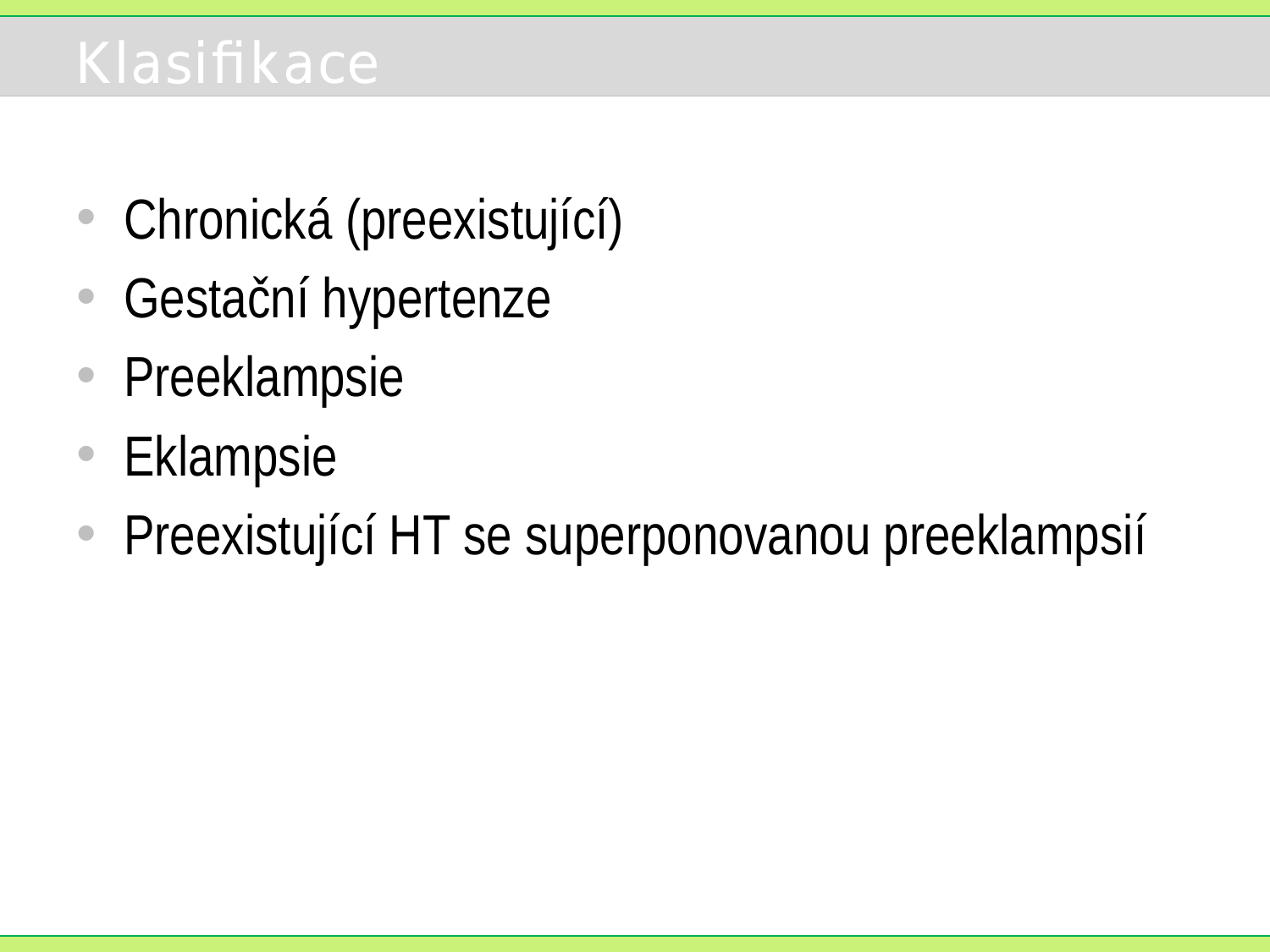

# Klasifikace
Chronická (preexistující)
Gestační hypertenze
Preeklampsie
Eklampsie
Preexistující HT se superponovanou preeklampsií